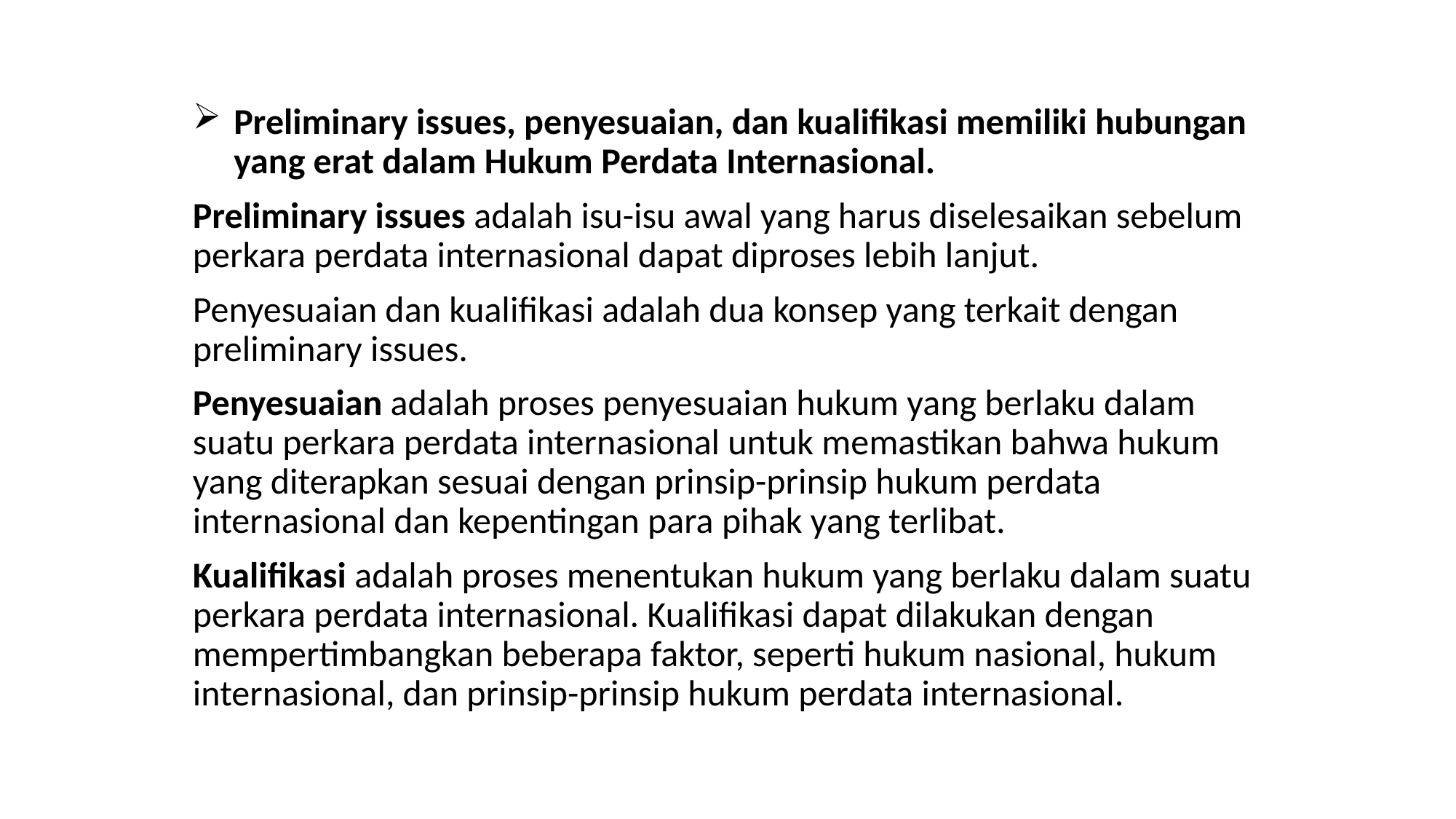

Preliminary issues, penyesuaian, dan kualifikasi memiliki hubungan yang erat dalam Hukum Perdata Internasional.
Preliminary issues adalah isu-isu awal yang harus diselesaikan sebelum perkara perdata internasional dapat diproses lebih lanjut.
Penyesuaian dan kualifikasi adalah dua konsep yang terkait dengan preliminary issues.
Penyesuaian adalah proses penyesuaian hukum yang berlaku dalam suatu perkara perdata internasional untuk memastikan bahwa hukum yang diterapkan sesuai dengan prinsip-prinsip hukum perdata internasional dan kepentingan para pihak yang terlibat.
Kualifikasi adalah proses menentukan hukum yang berlaku dalam suatu perkara perdata internasional. Kualifikasi dapat dilakukan dengan mempertimbangkan beberapa faktor, seperti hukum nasional, hukum internasional, dan prinsip-prinsip hukum perdata internasional.